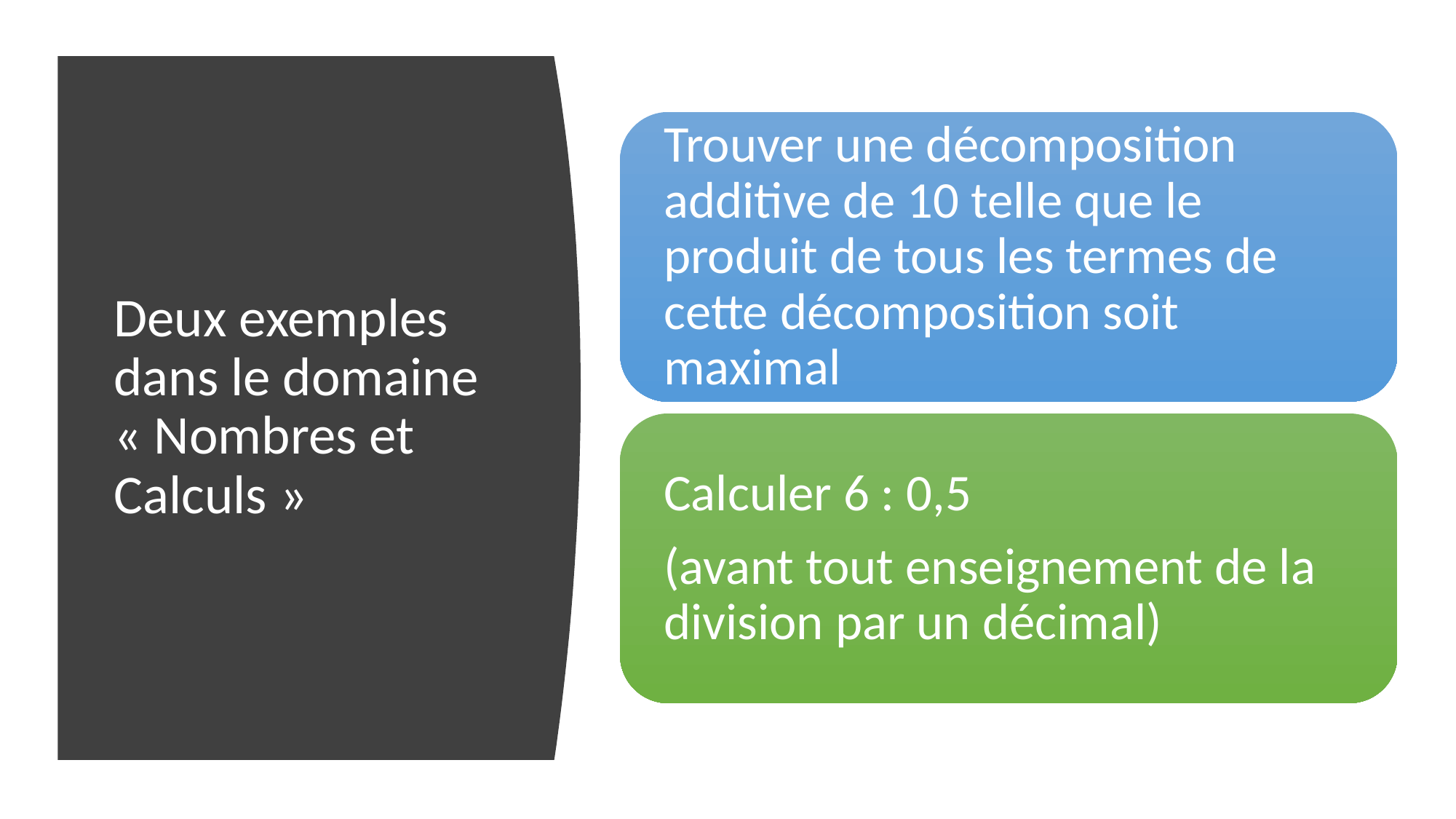

Trouver une décomposition additive de 10 telle que le produit de tous les termes de cette décomposition soit maximal
Calculer 6 : 0,5
(avant tout enseignement de la division par un décimal)

# Deux exemples dans le domaine « Nombres et Calculs »